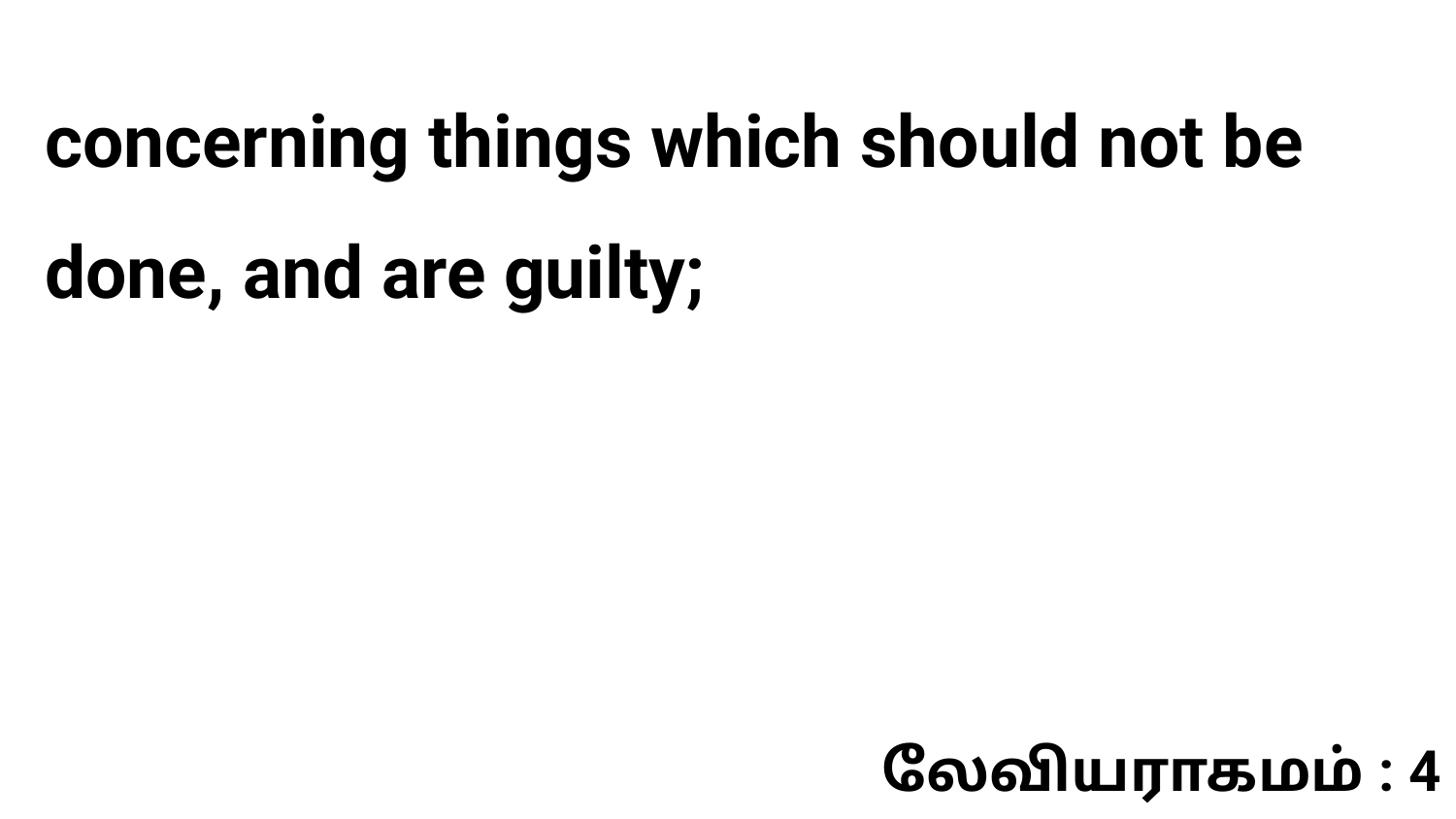

concerning things which should not be done, and are guilty;
லேவியராகமம் : 4